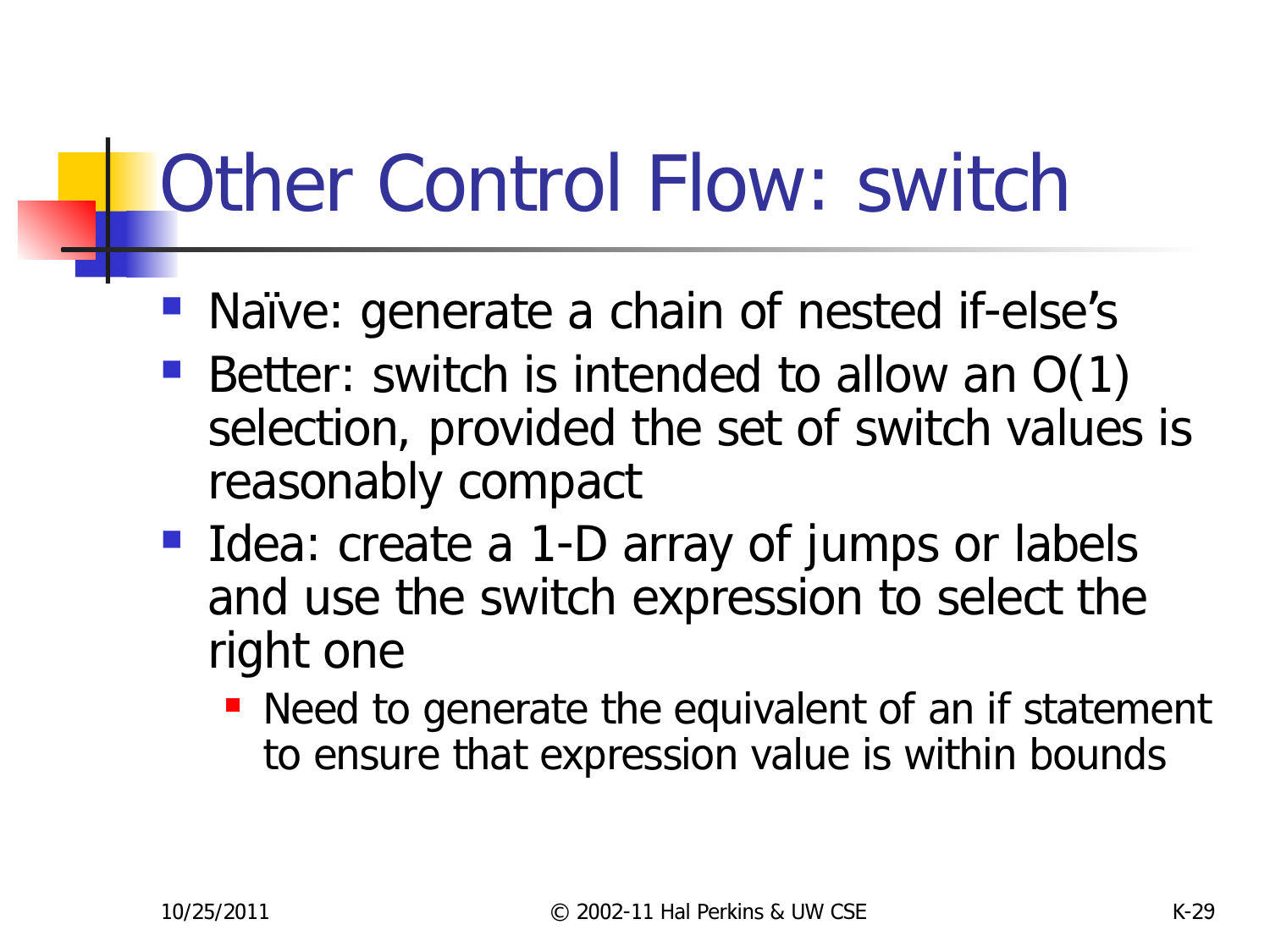

# Other Control Flow: switch
Naïve: generate a chain of nested if-else’s
Better: switch is intended to allow an O(1) selection, provided the set of switch values is reasonably compact
Idea: create a 1-D array of jumps or labels and use the switch expression to select the right one
Need to generate the equivalent of an if statement to ensure that expression value is within bounds
10/25/2011
© 2002-11 Hal Perkins & UW CSE
K-29